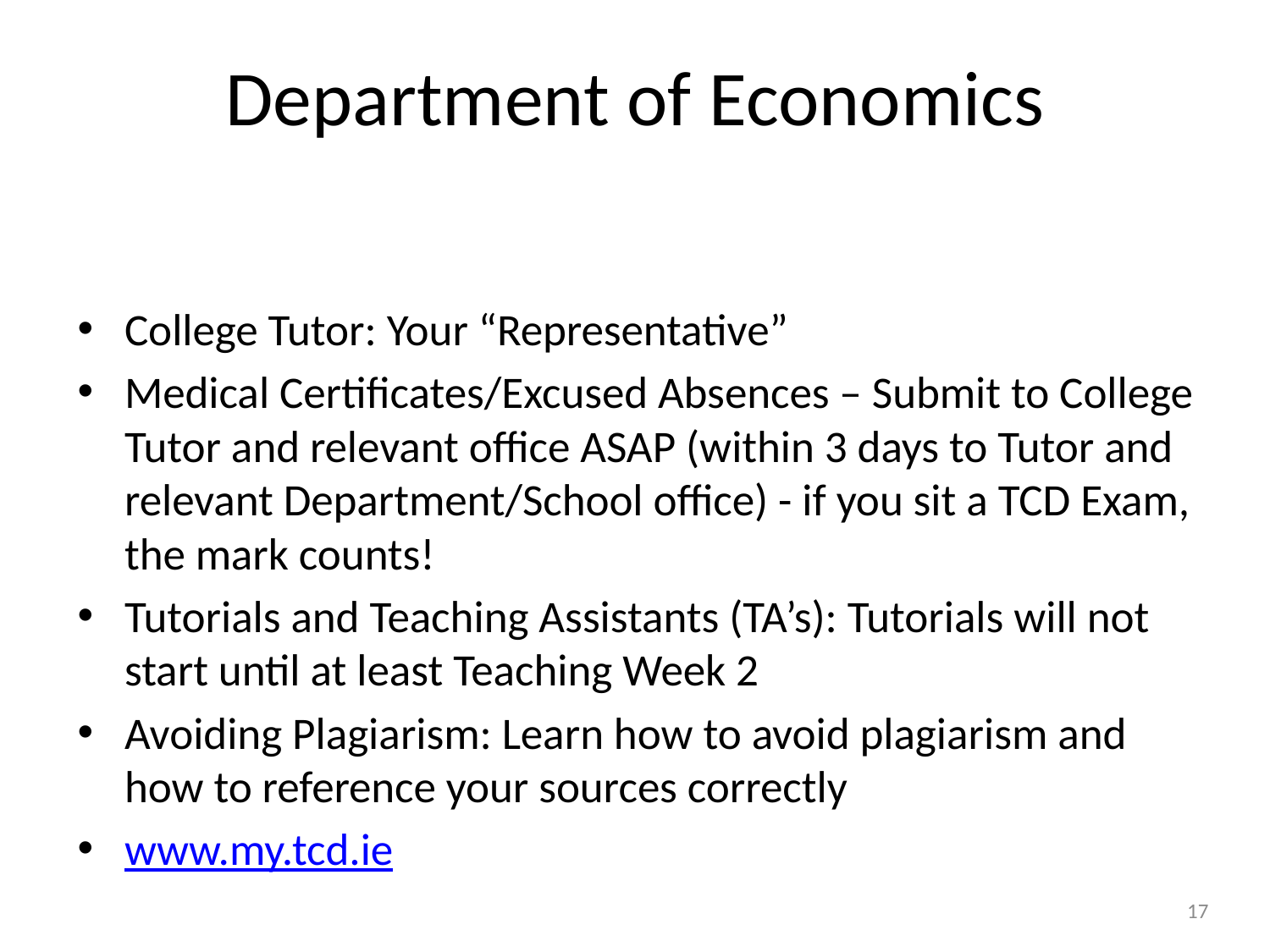

# Department of Economics

College Tutor: Your “Representative”
Medical Certificates/Excused Absences – Submit to College Tutor and relevant office ASAP (within 3 days to Tutor and relevant Department/School office) - if you sit a TCD Exam, the mark counts!
Tutorials and Teaching Assistants (TA’s): Tutorials will not start until at least Teaching Week 2
Avoiding Plagiarism: Learn how to avoid plagiarism and how to reference your sources correctly
www.my.tcd.ie
17